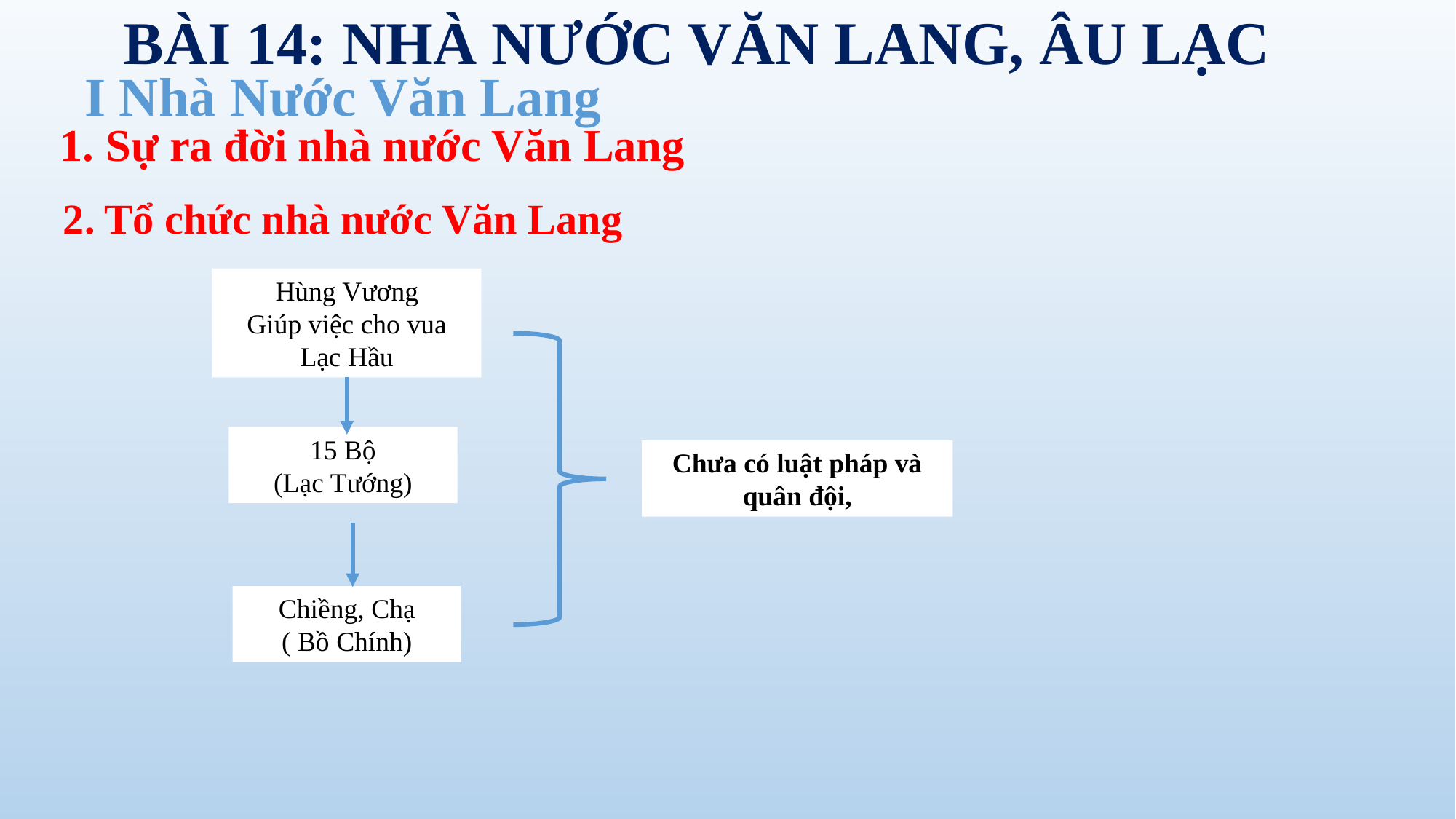

BÀI 14: NHÀ NƯỚC VĂN LANG, ÂU LẠC
I Nhà Nước Văn Lang
1. Sự ra đời nhà nước Văn Lang
2. Tổ chức nhà nước Văn Lang
Hùng Vương
Giúp việc cho vua Lạc Hầu

15 Bộ
(Lạc Tướng)
Chưa có luật pháp và quân đội,
Chiềng, Chạ
( Bồ Chính)